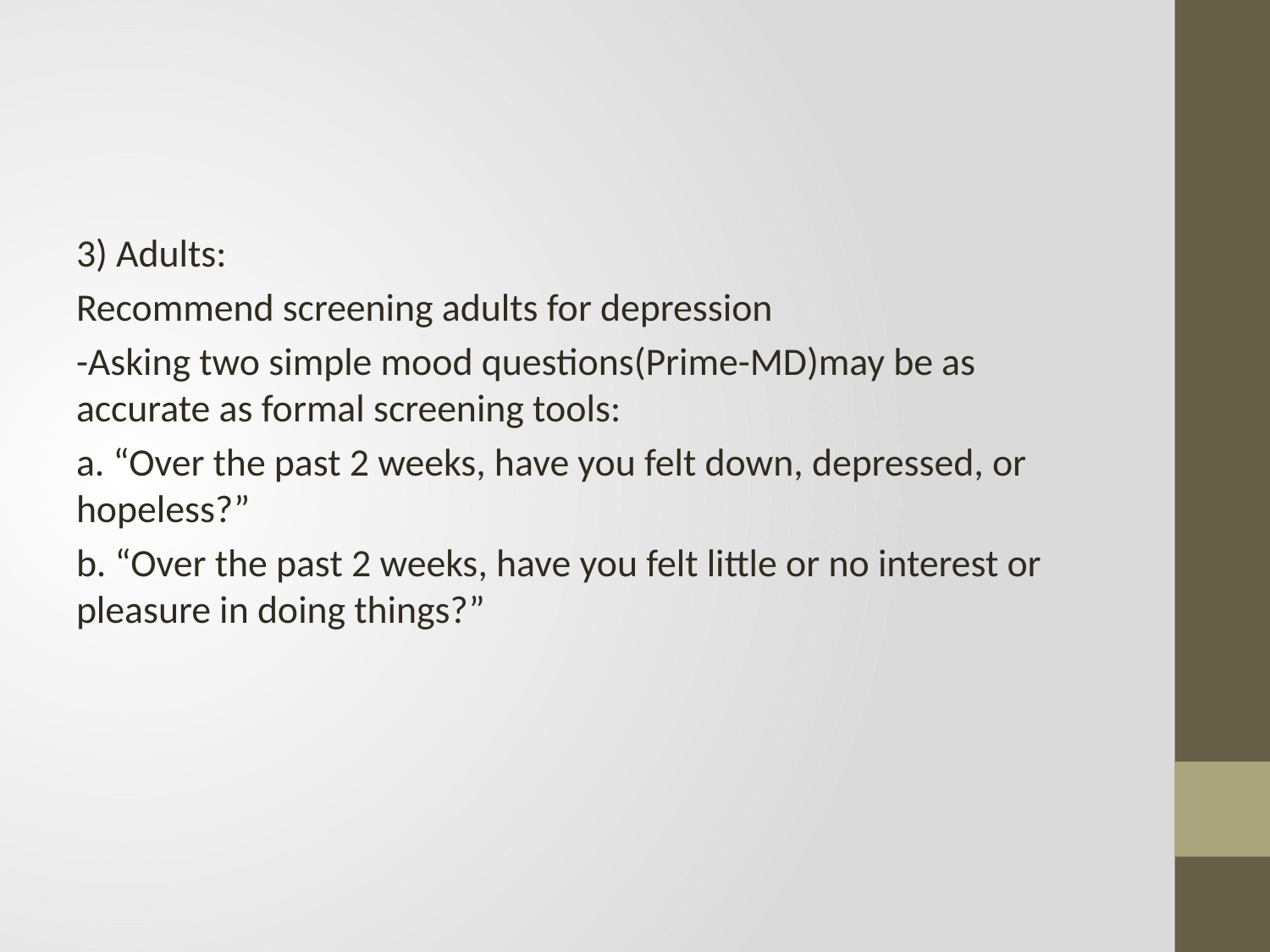

3) Adults:
Recommend screening adults for depression
-Asking two simple mood questions(Prime-MD)may be as accurate as formal screening tools:
a. “Over the past 2 weeks, have you felt down, depressed, or hopeless?”
b. “Over the past 2 weeks, have you felt little or no interest or pleasure in doing things?”